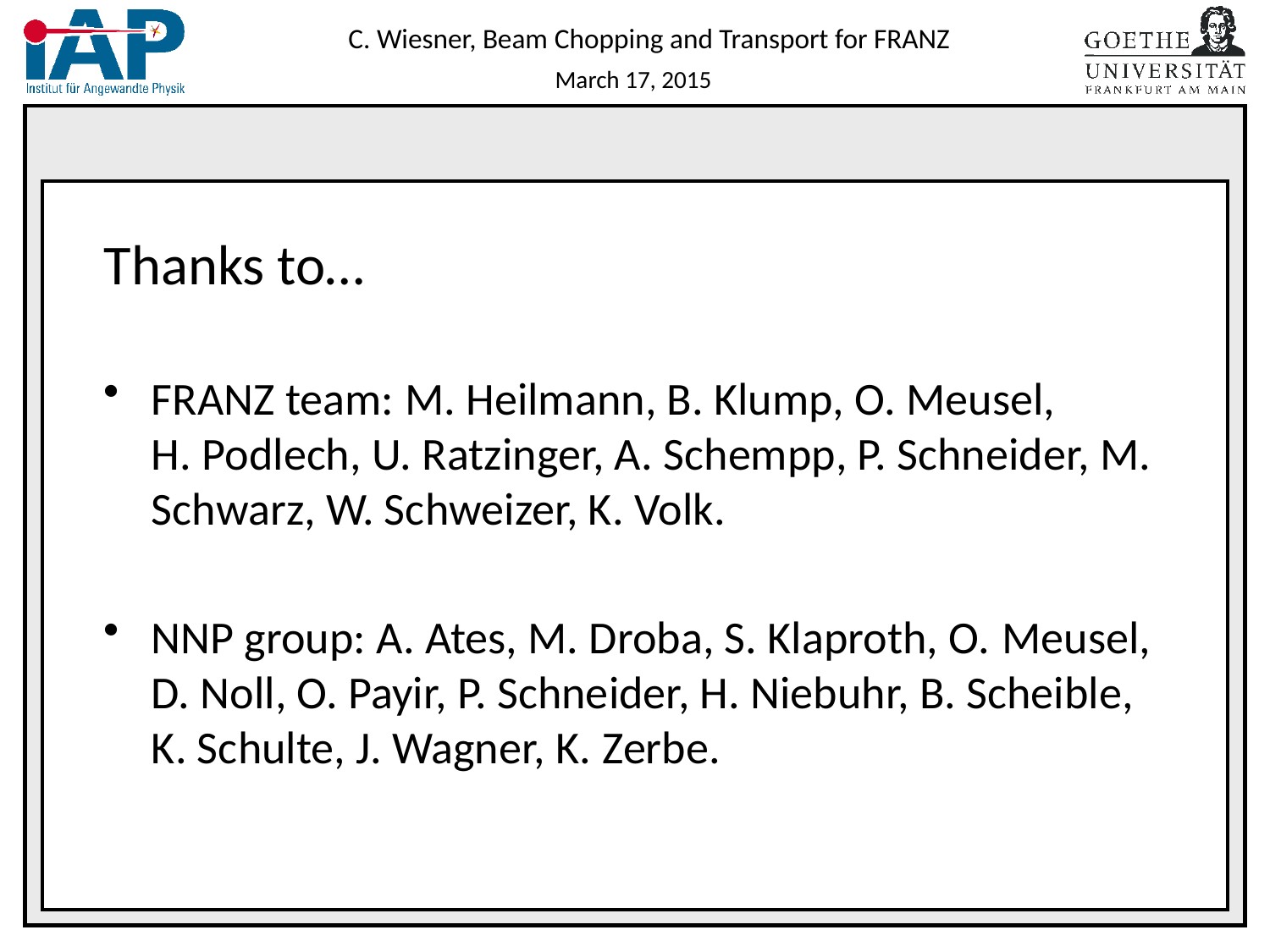

#
Thanks to…

FRANZ team: M. Heilmann, B. Klump, O. Meusel, H. Podlech, U. Ratzinger, A. Schempp, P. Schneider, M. Schwarz, W. Schweizer, K. Volk.

NNP group: A. Ates, M. Droba, S. Klaproth, O. Meusel, D. Noll, O. Payir, P. Schneider, H. Niebuhr, B. Scheible, K. Schulte, J. Wagner, K. Zerbe.